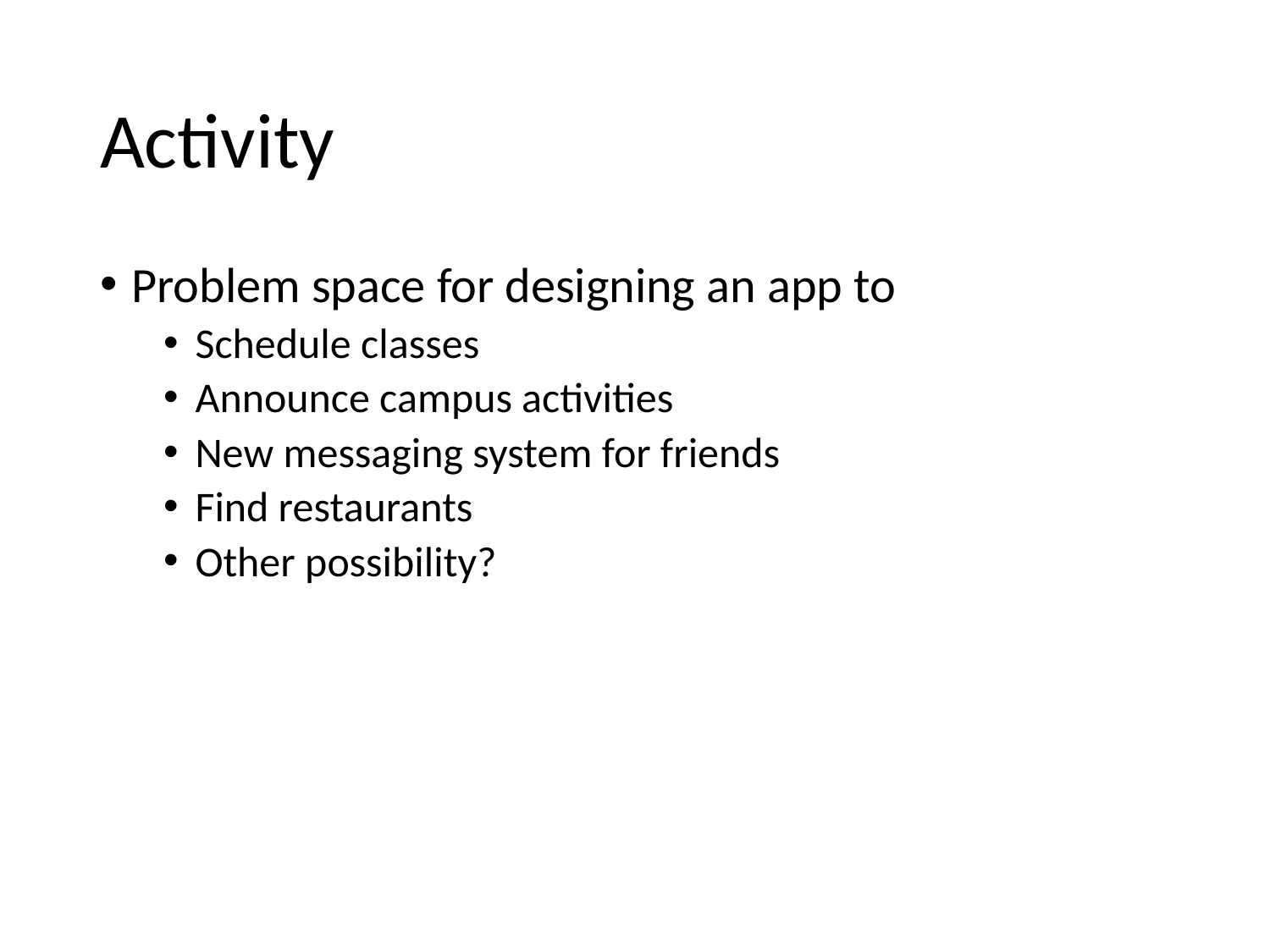

# Activity
Problem space for designing an app to
Schedule classes
Announce campus activities
New messaging system for friends
Find restaurants
Other possibility?